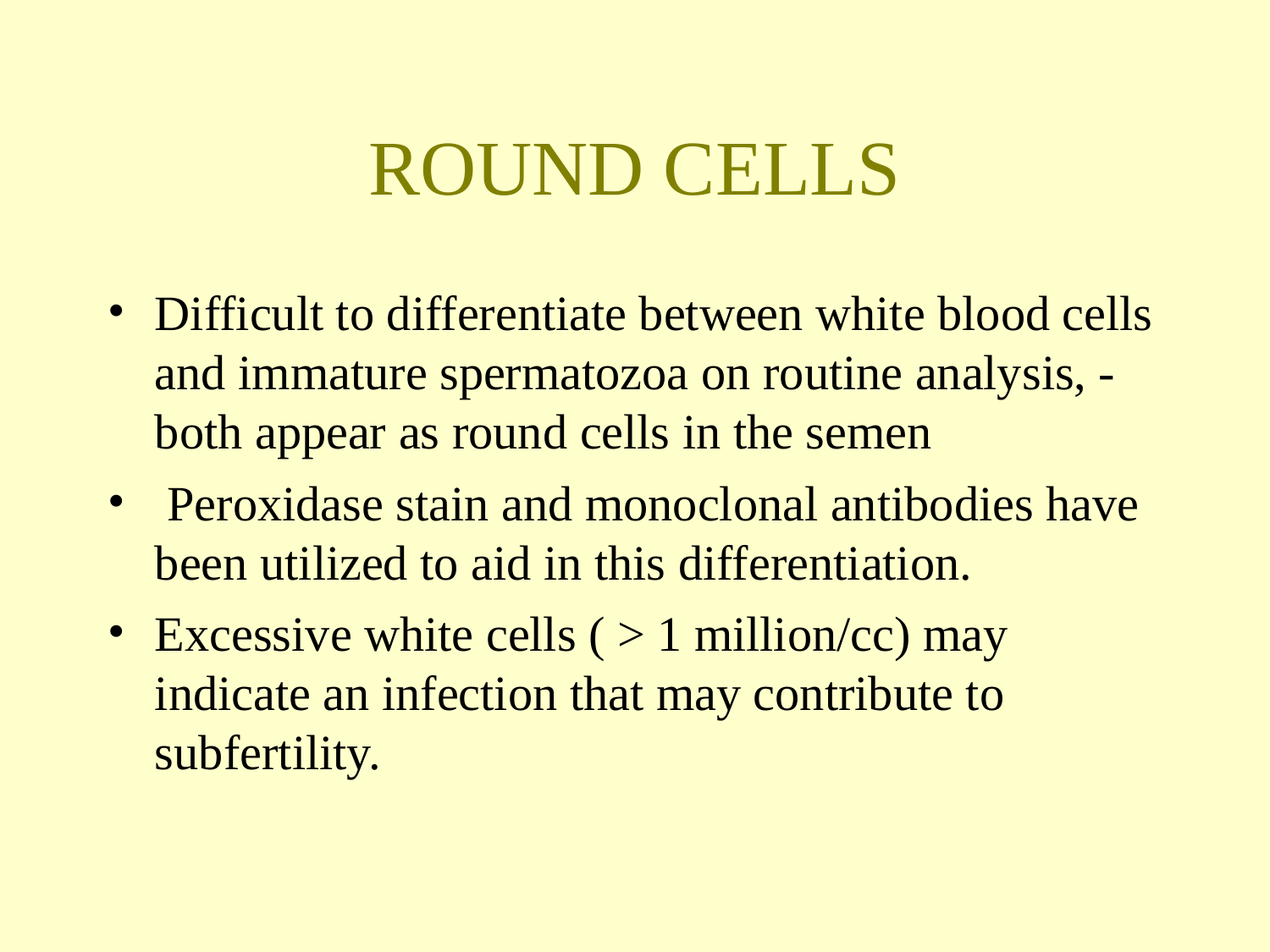

ROUND CELLS
Difficult to differentiate between white blood cells and immature spermatozoa on routine analysis, - both appear as round cells in the semen
 Peroxidase stain and monoclonal antibodies have been utilized to aid in this differentiation.
Excessive white cells ( > 1 million/cc) may indicate an infection that may contribute to subfertility.